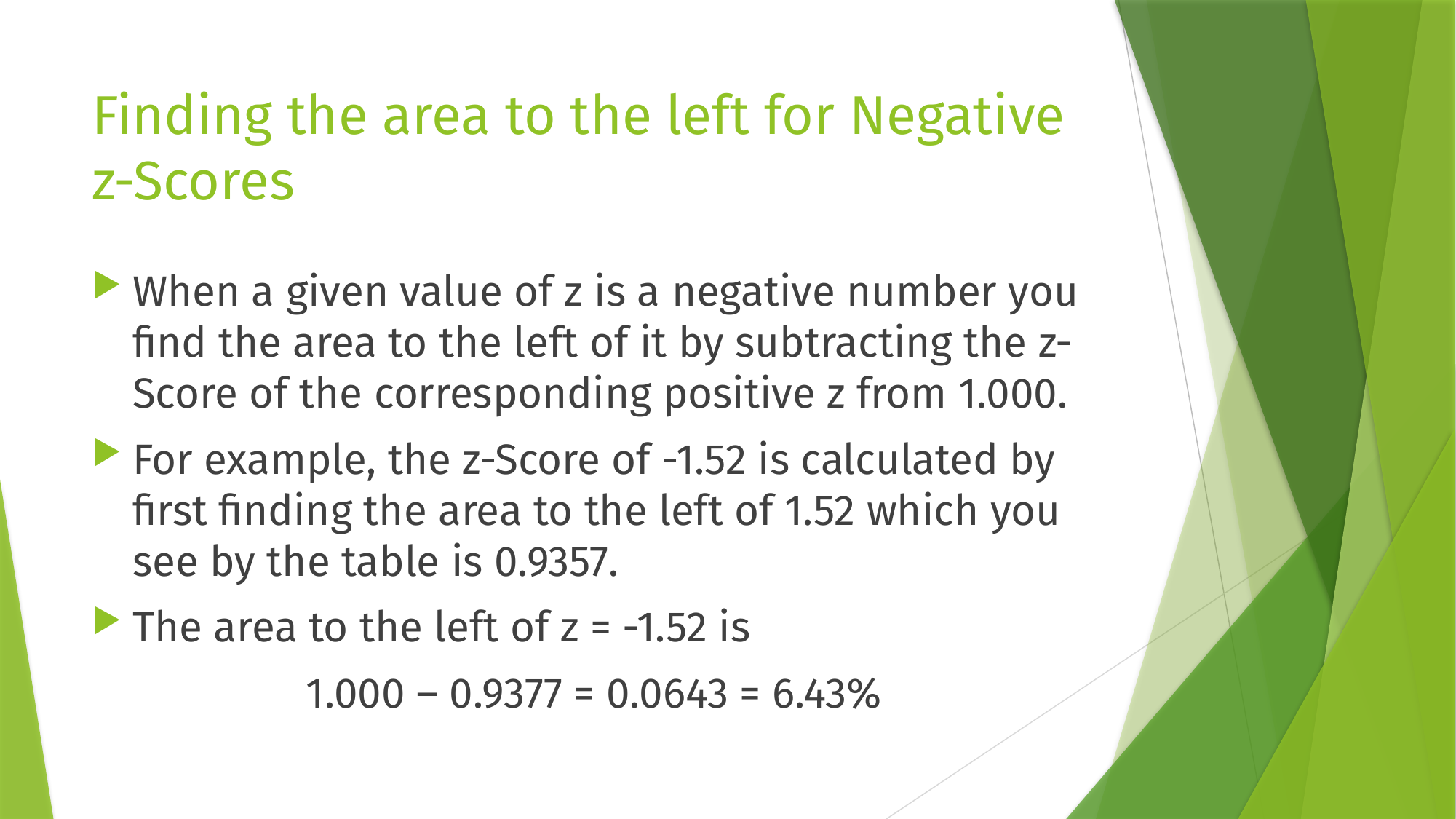

# Finding the area to the left for Negative z-Scores
When a given value of z is a negative number you find the area to the left of it by subtracting the z-Score of the corresponding positive z from 1.000.
For example, the z-Score of -1.52 is calculated by first finding the area to the left of 1.52 which you see by the table is 0.9357.
The area to the left of z = -1.52 is
1.000 – 0.9377 = 0.0643 = 6.43%